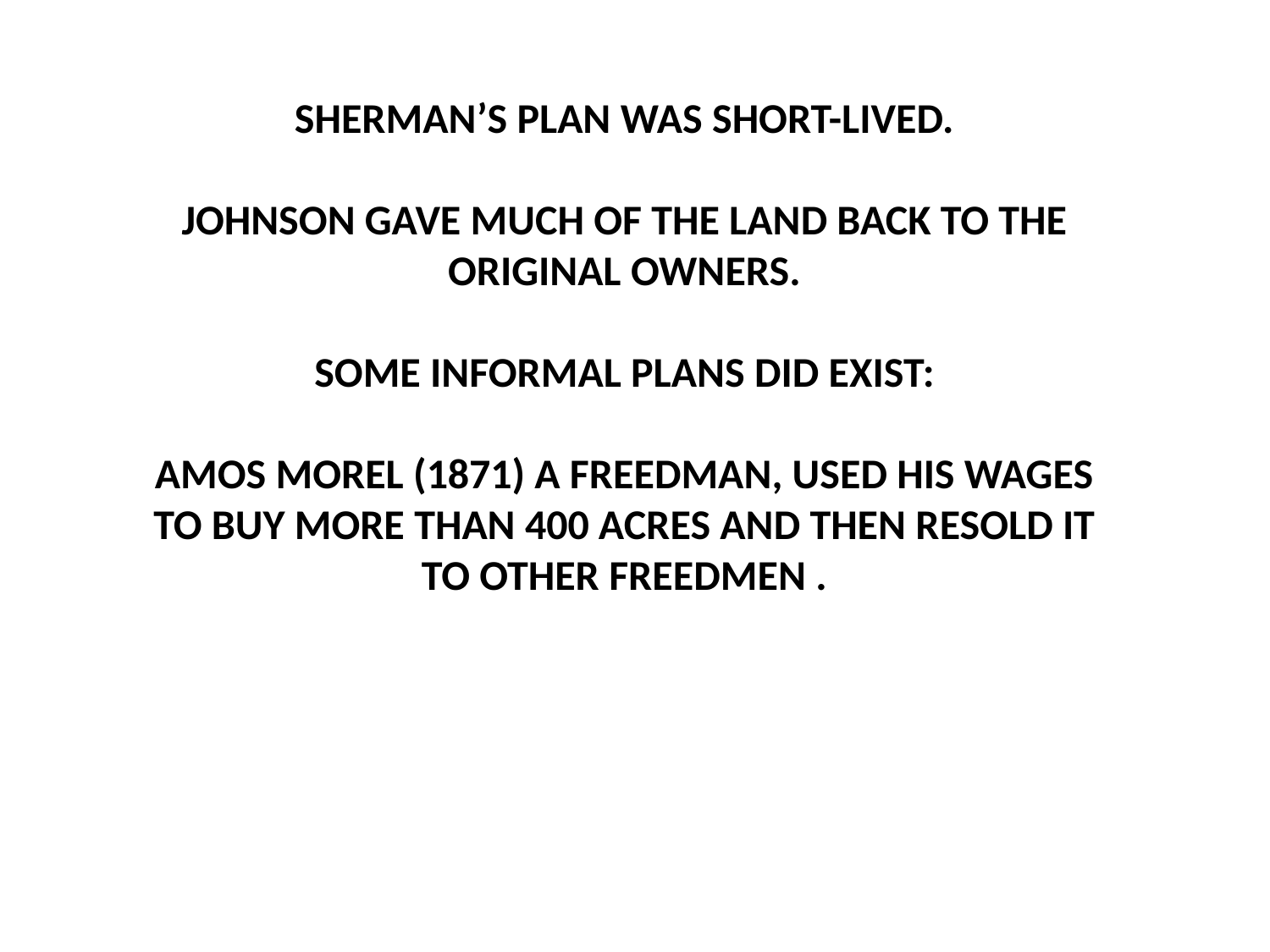

SHERMAN’S PLAN WAS SHORT-LIVED.

JOHNSON GAVE MUCH OF THE LAND BACK TO THE ORIGINAL OWNERS.

SOME INFORMAL PLANS DID EXIST:

AMOS MOREL (1871) A FREEDMAN, USED HIS WAGES TO BUY MORE THAN 400 ACRES AND THEN RESOLD IT TO OTHER FREEDMEN .